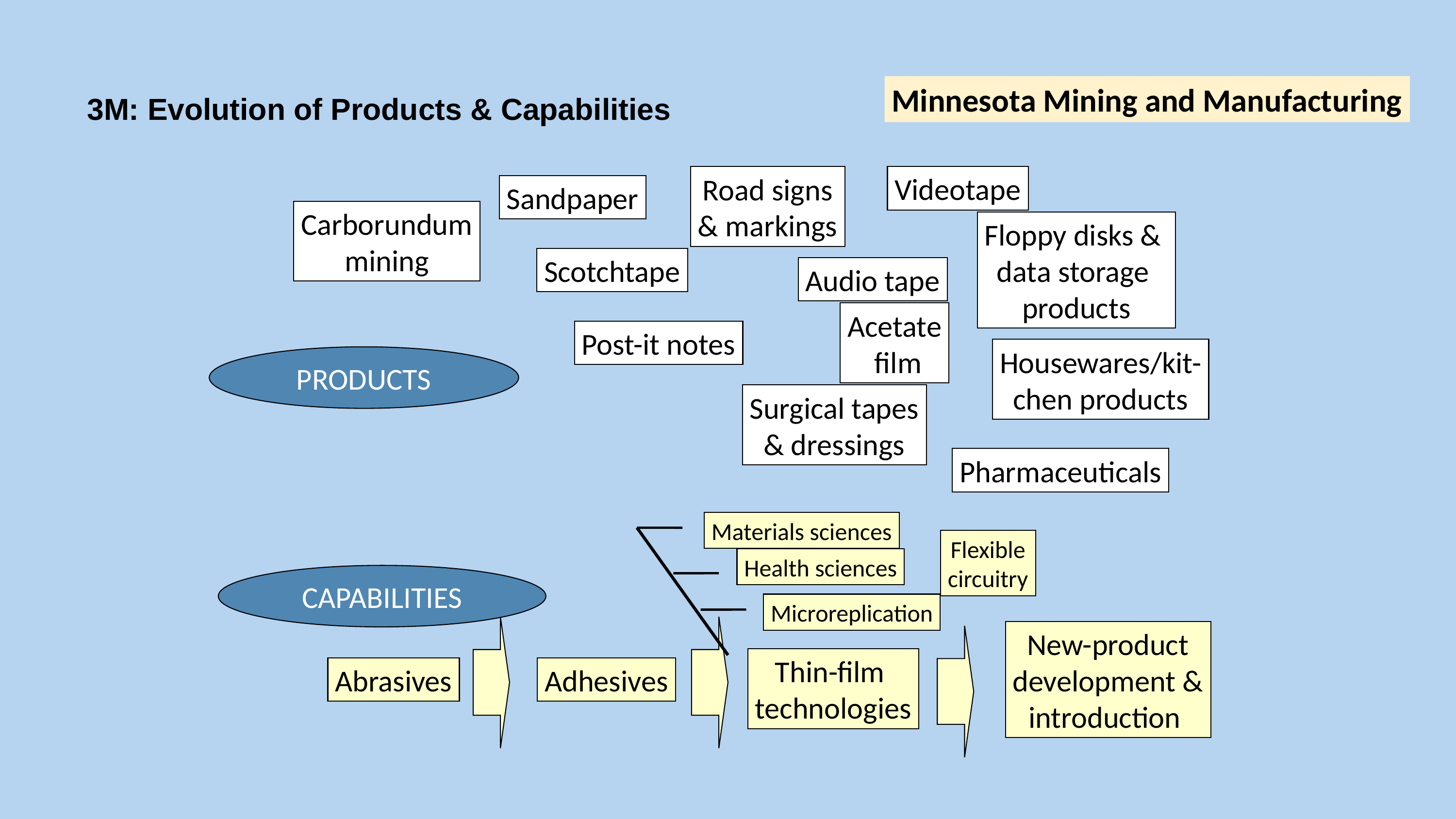

Minnesota Mining and Manufacturing
# 3M: Evolution of Products & Capabilities
Road signs
& markings
Videotape
Sandpaper
Carborundum
mining
Floppy disks &
data storage
products
Scotchtape
Audio tape
Acetate
 film
Post-it notes
Housewares/kit-
chen products
PRODUCTS
Surgical tapes
& dressings
Pharmaceuticals
Materials sciences

Flexible
circuitry
Health sciences
CAPABILITIES

Microreplication

New-product
development &
introduction

Thin-film
technologies
Abrasives
Adhesives